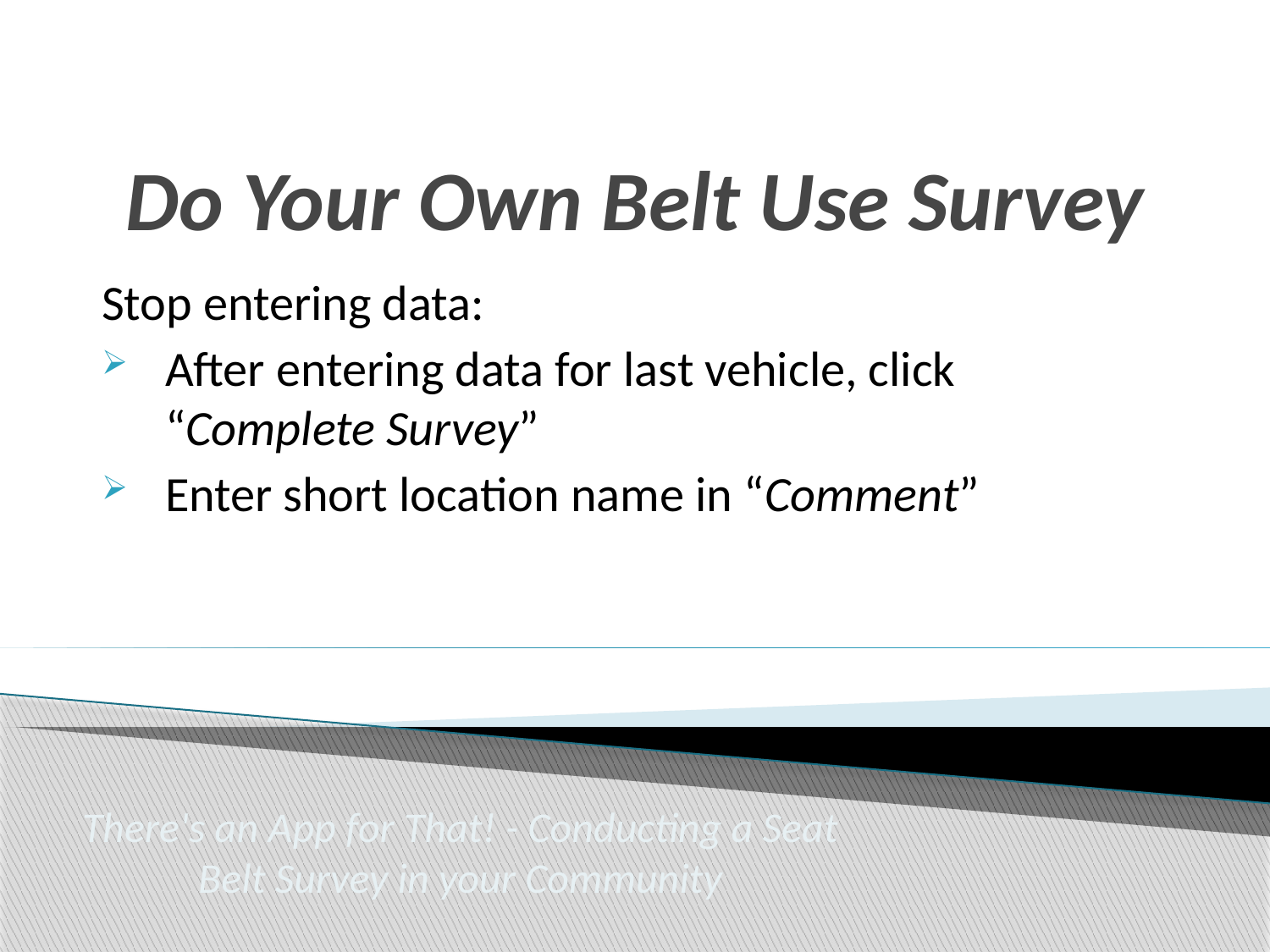

# Do Your Own Belt Use Survey
Stop entering data:
After entering data for last vehicle, click “Complete Survey”
Enter short location name in “Comment”
There's an App for That! - Conducting a Seat Belt Survey in your Community